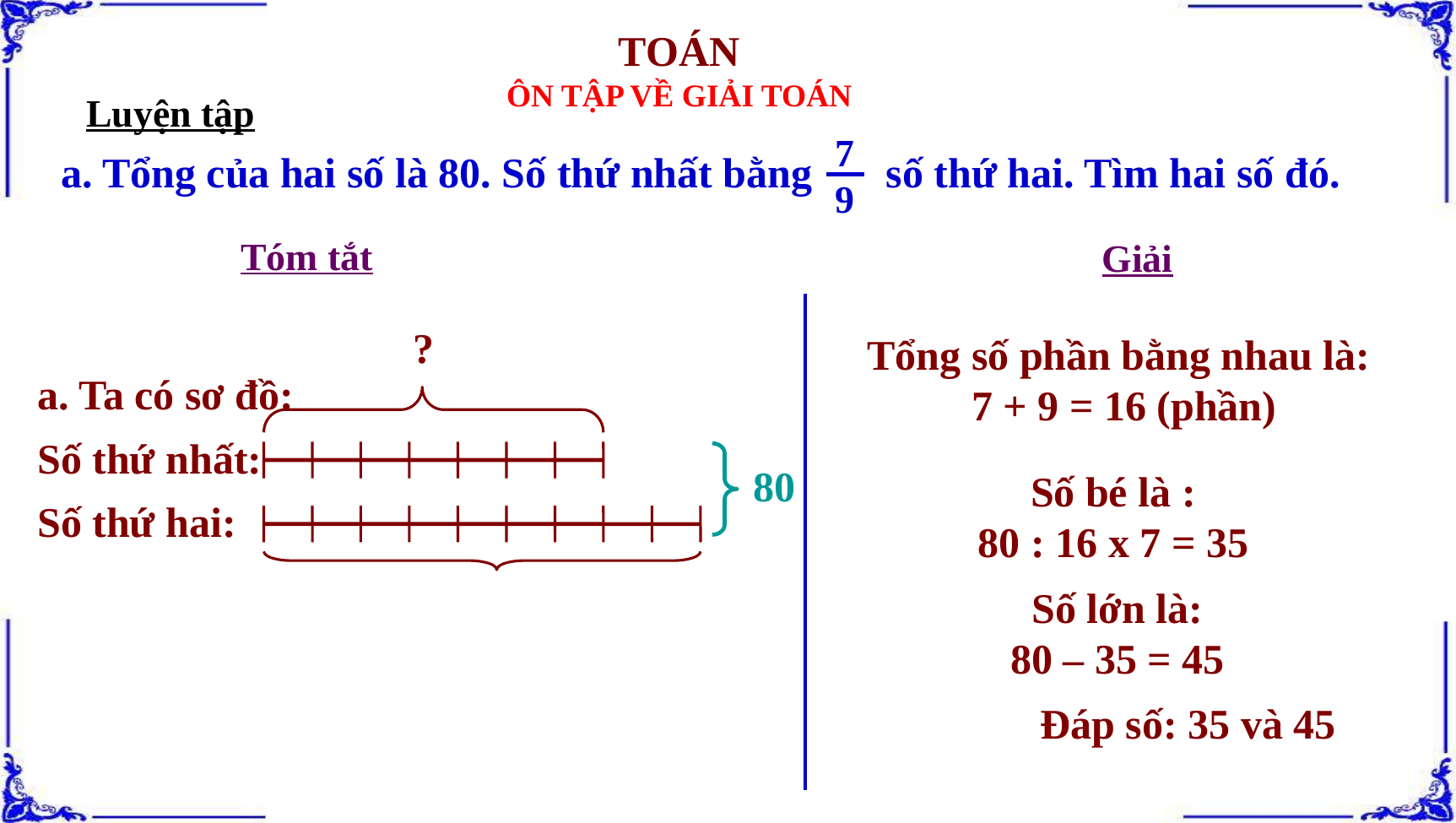

# TOÁN ÔN TẬP VỀ GIẢI TOÁN
Luyện tập
7
9
a. Tổng của hai số là 80. Số thứ nhất bằng       số thứ hai. Tìm hai số đó.
Tóm tắt
Giải

?
Tổng số phần bằng nhau là:
 7 + 9 = 16 (phần)

a. Ta có sơ đồ:
Số thứ nhất:

80
Số bé là :
80 : 16 x 7 = 35

Số thứ hai:

Số lớn là:
80 – 35 = 45
Đáp số: 35 và 45